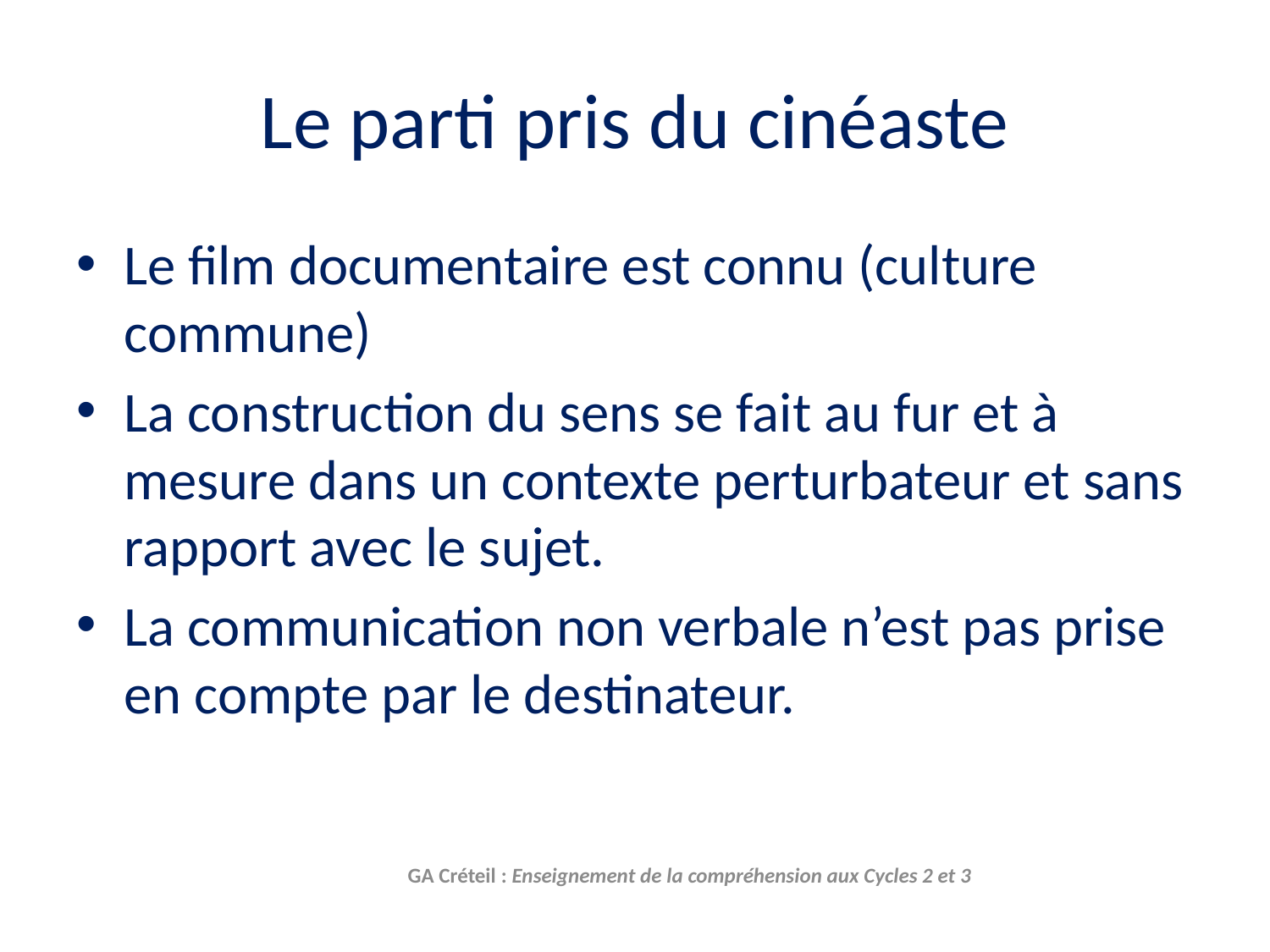

# Le parti pris du cinéaste
Le film documentaire est connu (culture commune)
La construction du sens se fait au fur et à mesure dans un contexte perturbateur et sans rapport avec le sujet.
La communication non verbale n’est pas prise en compte par le destinateur.

GA Créteil : Enseignement de la compréhension aux Cycles 2 et 3